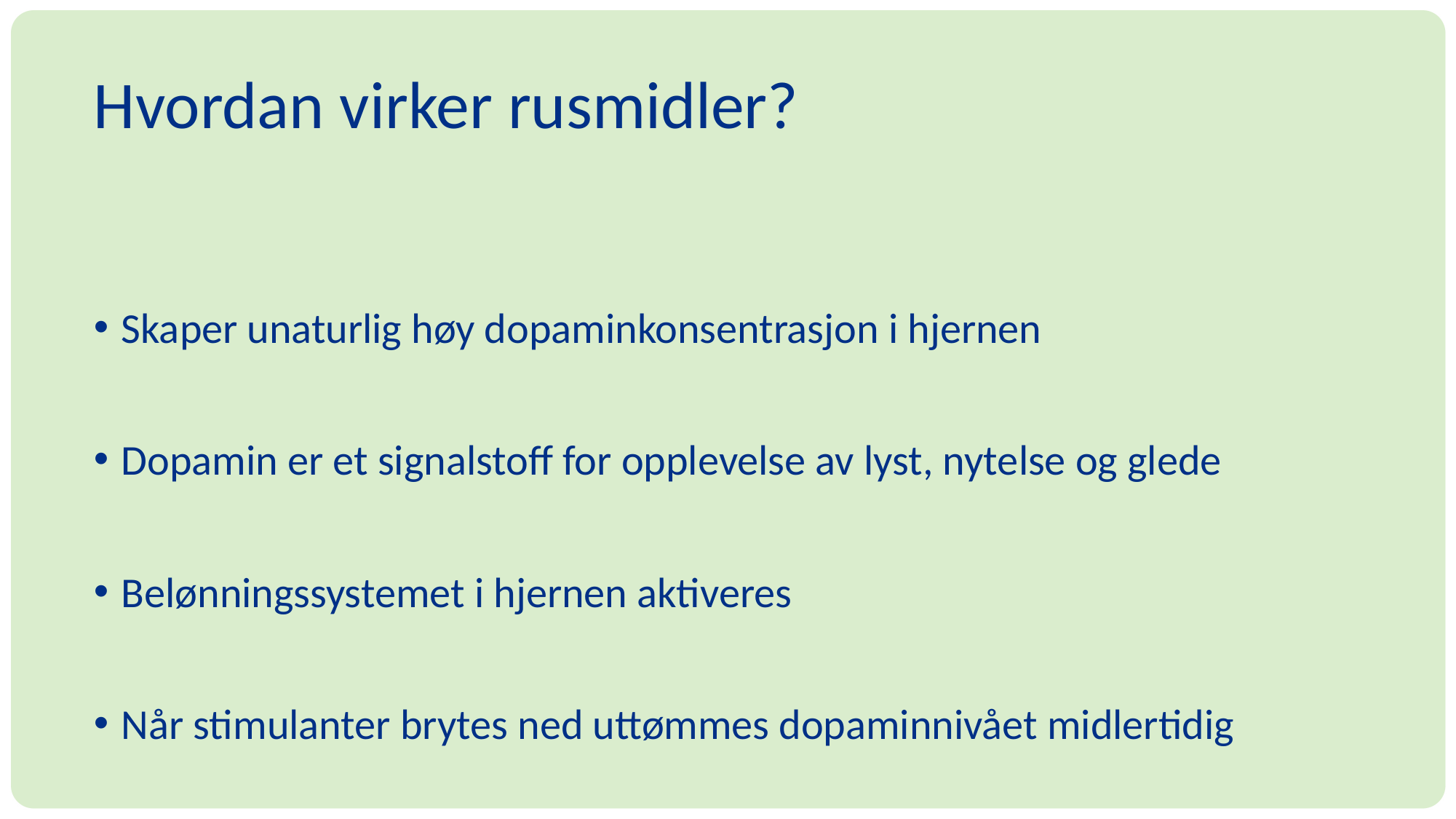

# Hvordan virker rusmidler?
Skaper unaturlig høy dopaminkonsentrasjon i hjernen

Dopamin er et signalstoff for opplevelse av lyst, nytelse og glede

Belønningssystemet i hjernen aktiveres

Når stimulanter brytes ned uttømmes dopaminnivået midlertidig